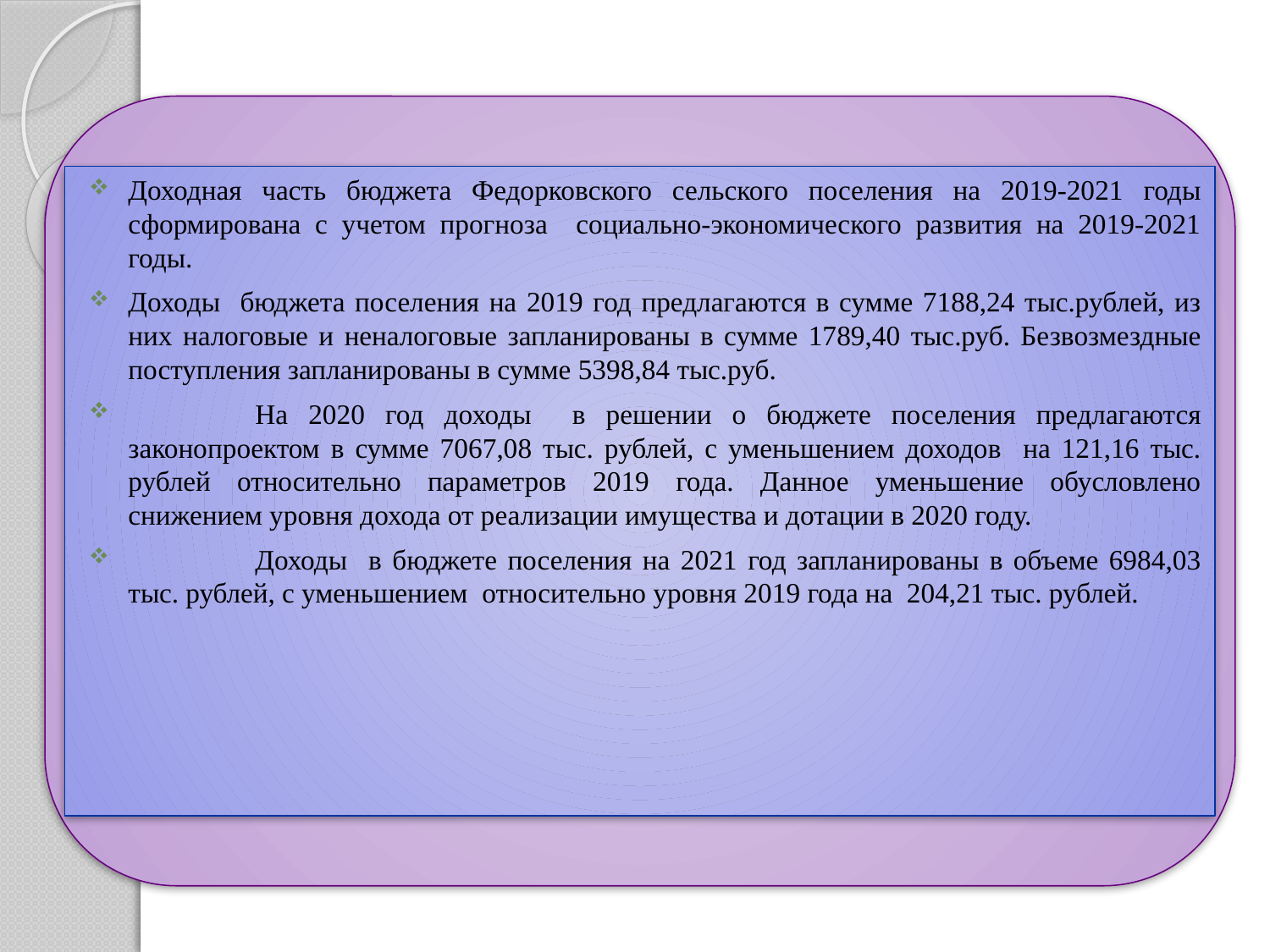

Доходная часть бюджета Федорковского сельского поселения на 2019-2021 годы сформирована с учетом прогноза  социально-экономического развития на 2019-2021 годы.
Доходы  бюджета поселения на 2019 год предлагаются в сумме 7188,24 тыс.рублей, из них налоговые и неналоговые запланированы в сумме 1789,40 тыс.руб. Безвозмездные поступления запланированы в сумме 5398,84 тыс.руб.
	На 2020 год доходы  в решении о бюджете поселения предлагаются законопроектом в сумме 7067,08 тыс. рублей, с уменьшением доходов  на 121,16 тыс. рублей относительно параметров 2019 года. Данное уменьшение обусловлено снижением уровня дохода от реализации имущества и дотации в 2020 году.
	Доходы  в бюджете поселения на 2021 год запланированы в объеме 6984,03 тыс. рублей, с уменьшением  относительно уровня 2019 года на  204,21 тыс. рублей.